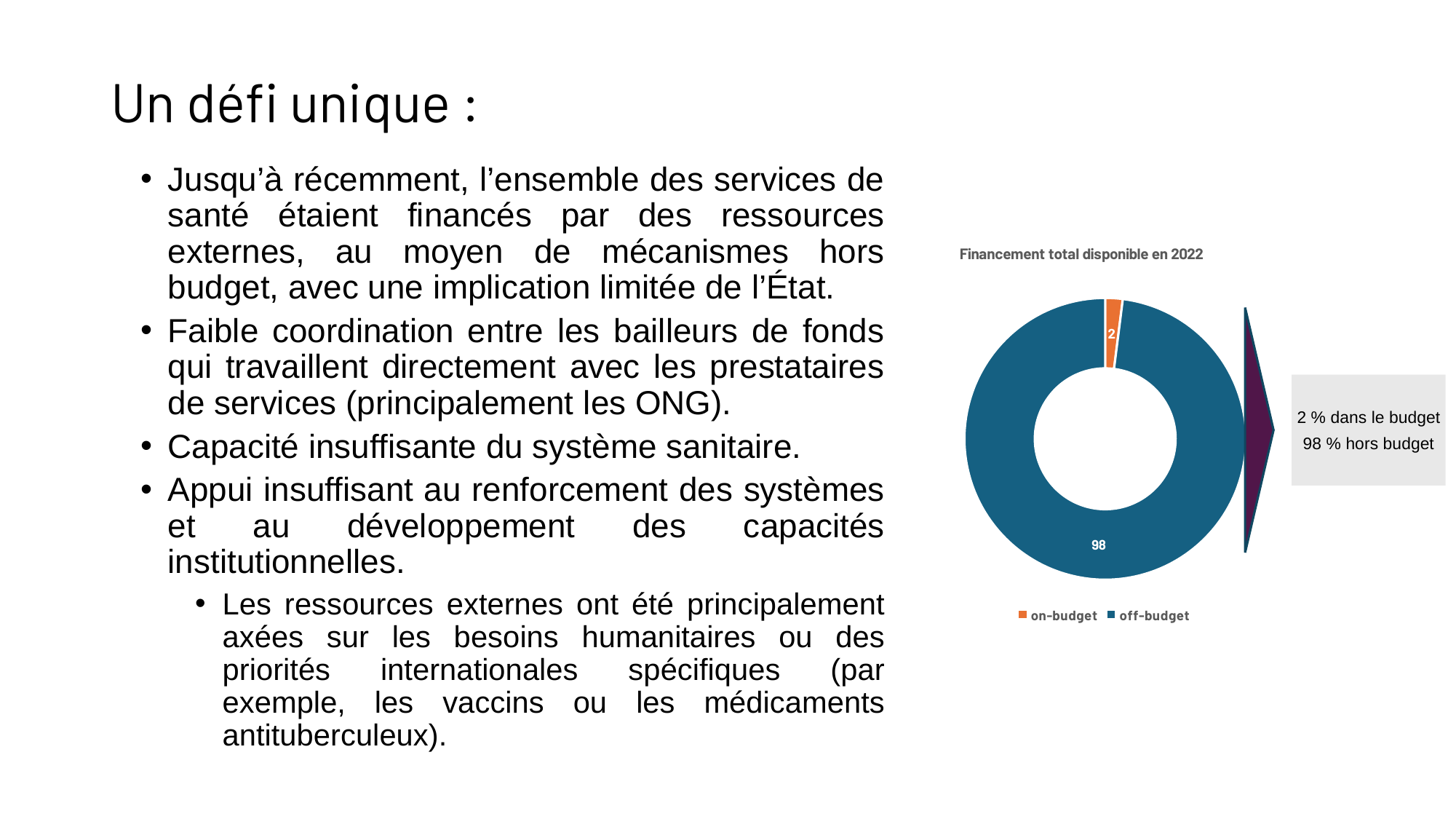

# Un défi unique :
Jusqu’à récemment, l’ensemble des services de santé étaient financés par des ressources externes, au moyen de mécanismes hors budget, avec une implication limitée de l’État.
Faible coordination entre les bailleurs de fonds qui travaillent directement avec les prestataires de services (principalement les ONG).
Capacité insuffisante du système sanitaire.
Appui insuffisant au renforcement des systèmes et au développement des capacités institutionnelles.
Les ressources externes ont été principalement axées sur les besoins humanitaires ou des priorités internationales spécifiques (par exemple, les vaccins ou les médicaments antituberculeux).

### Chart: Financement total disponible en 2022

| Category | on-budget |
|---|---|
| on-budget | 2.0 |
| off-budget | 98.0 |
2 % dans le budget
98 % hors budget